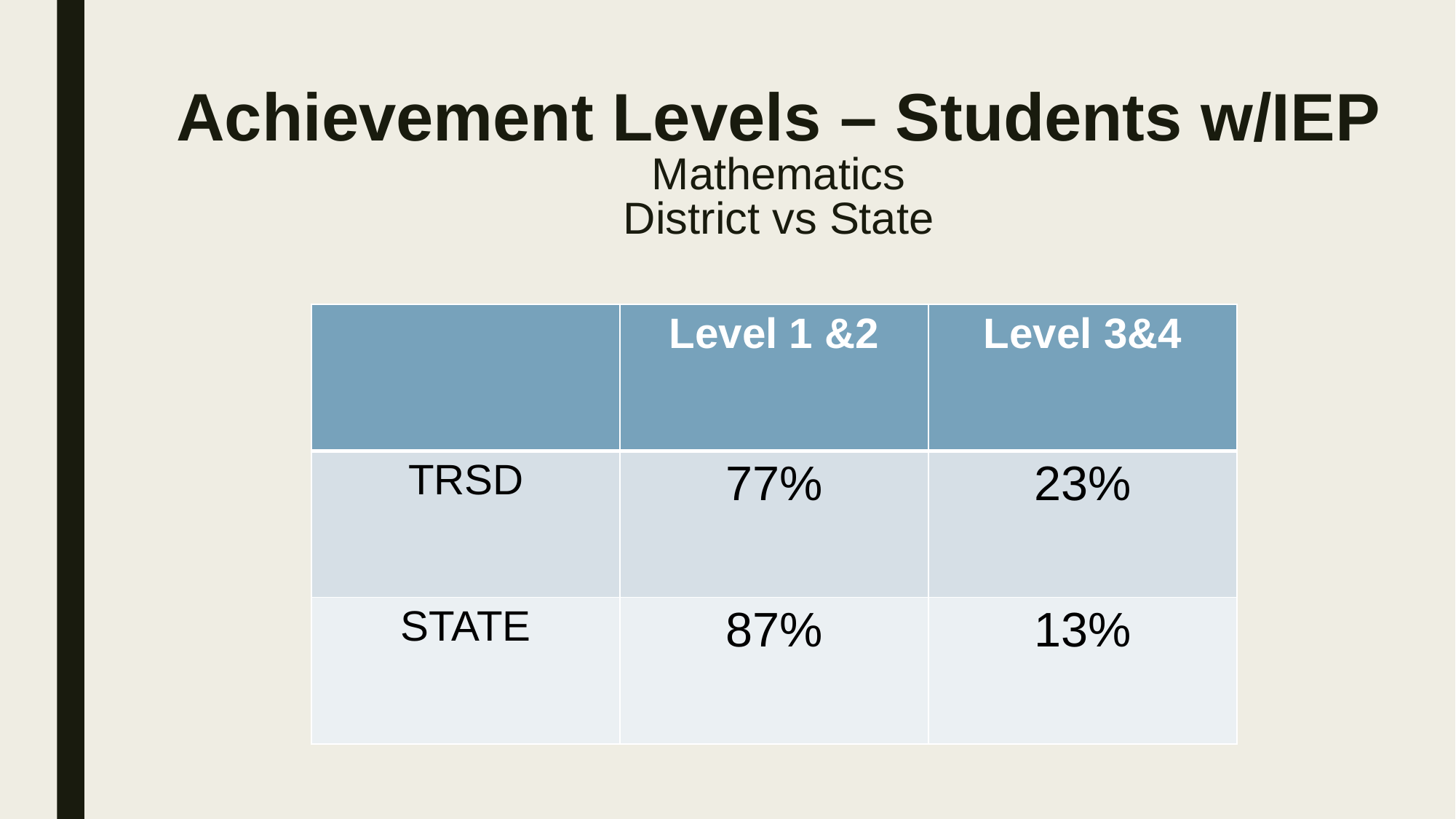

# Achievement Levels – Students w/IEP Mathematics District vs State
|  | Level 1 &2 | Level 3&4 |
| --- | --- | --- |
| TRSD | 77% | 23% |
| STATE | 87% | 13% |